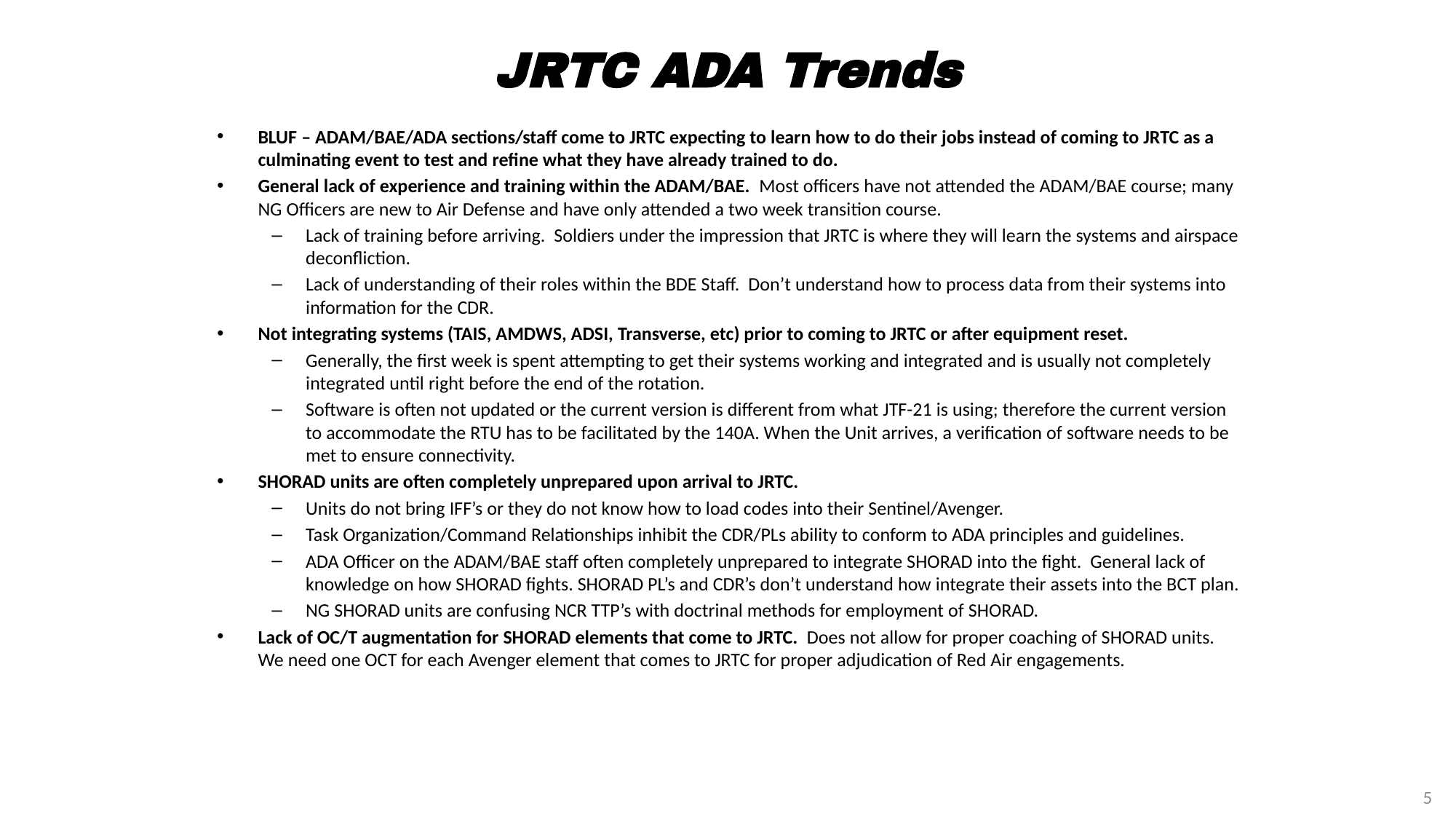

# JRTC ADA Trends
BLUF – ADAM/BAE/ADA sections/staff come to JRTC expecting to learn how to do their jobs instead of coming to JRTC as a culminating event to test and refine what they have already trained to do.
General lack of experience and training within the ADAM/BAE.  Most officers have not attended the ADAM/BAE course; many NG Officers are new to Air Defense and have only attended a two week transition course.
Lack of training before arriving.  Soldiers under the impression that JRTC is where they will learn the systems and airspace deconfliction.
Lack of understanding of their roles within the BDE Staff.  Don’t understand how to process data from their systems into information for the CDR.
Not integrating systems (TAIS, AMDWS, ADSI, Transverse, etc) prior to coming to JRTC or after equipment reset.
Generally, the first week is spent attempting to get their systems working and integrated and is usually not completely integrated until right before the end of the rotation.
Software is often not updated or the current version is different from what JTF-21 is using; therefore the current version to accommodate the RTU has to be facilitated by the 140A. When the Unit arrives, a verification of software needs to be met to ensure connectivity.
SHORAD units are often completely unprepared upon arrival to JRTC.
Units do not bring IFF’s or they do not know how to load codes into their Sentinel/Avenger.
Task Organization/Command Relationships inhibit the CDR/PLs ability to conform to ADA principles and guidelines.
ADA Officer on the ADAM/BAE staff often completely unprepared to integrate SHORAD into the fight.  General lack of knowledge on how SHORAD fights. SHORAD PL’s and CDR’s don’t understand how integrate their assets into the BCT plan.
NG SHORAD units are confusing NCR TTP’s with doctrinal methods for employment of SHORAD.
Lack of OC/T augmentation for SHORAD elements that come to JRTC.  Does not allow for proper coaching of SHORAD units.  We need one OCT for each Avenger element that comes to JRTC for proper adjudication of Red Air engagements.